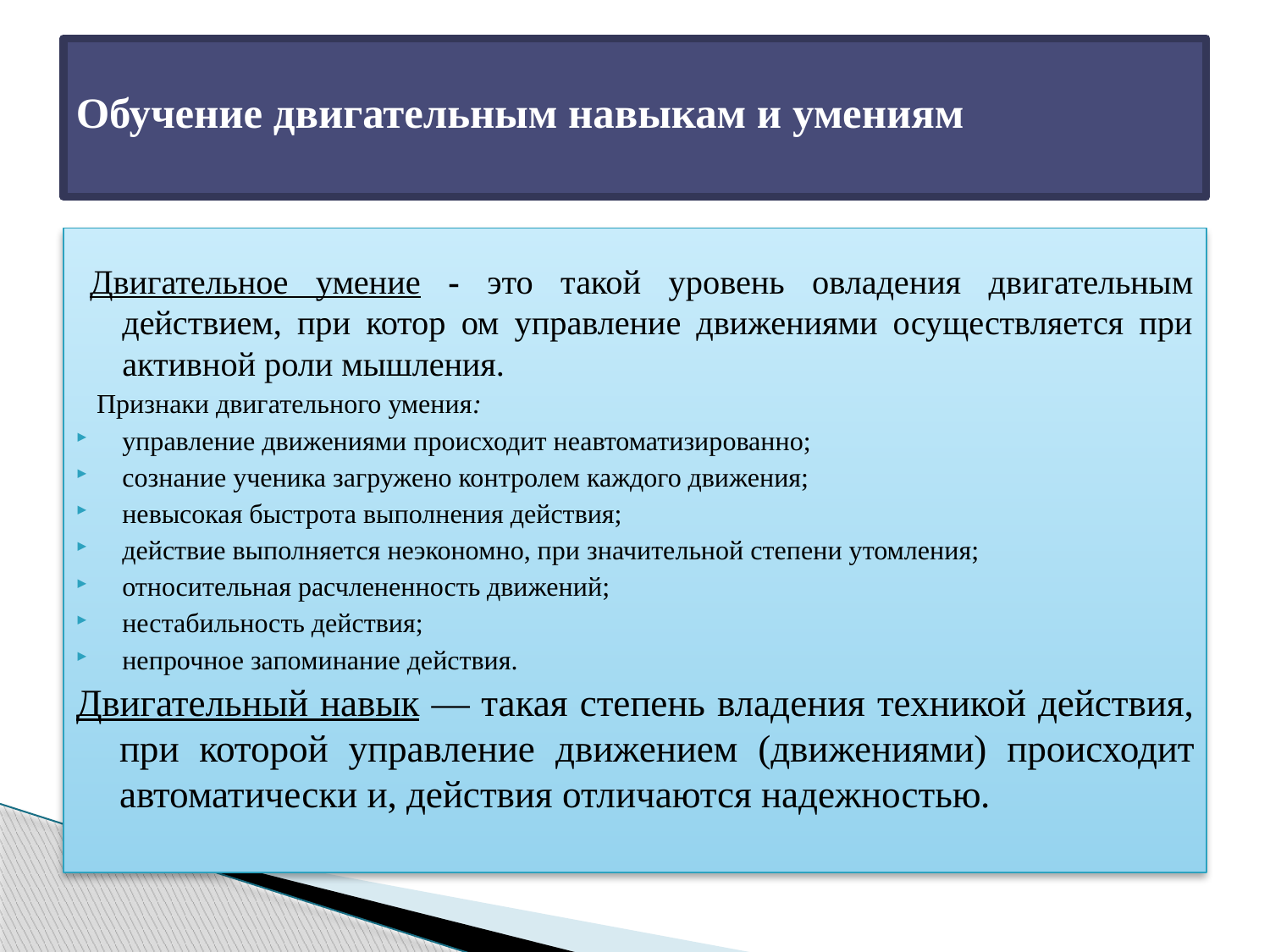

# Обучение двигательным навыкам и умениям

Двигательное умение - это такой уровень овладения двигательным действием, при котор ом управление движениями осуществляется при активной роли мышления.
 Признаки двигательного умения:
управление движениями происходит неавтоматизированно;
сознание ученика загружено контролем каждого движения;
невысокая быстрота выполнения действия;
действие выполняется неэкономно, при значительной степени утомления;
относительная расчлененность движений;
нестабильность действия;
непрочное запоминание действия.
Двигательный навык — такая степень владения техникой действия, при которой управление движением (движениями) происходит автоматически и, действия отличаются надежностью.